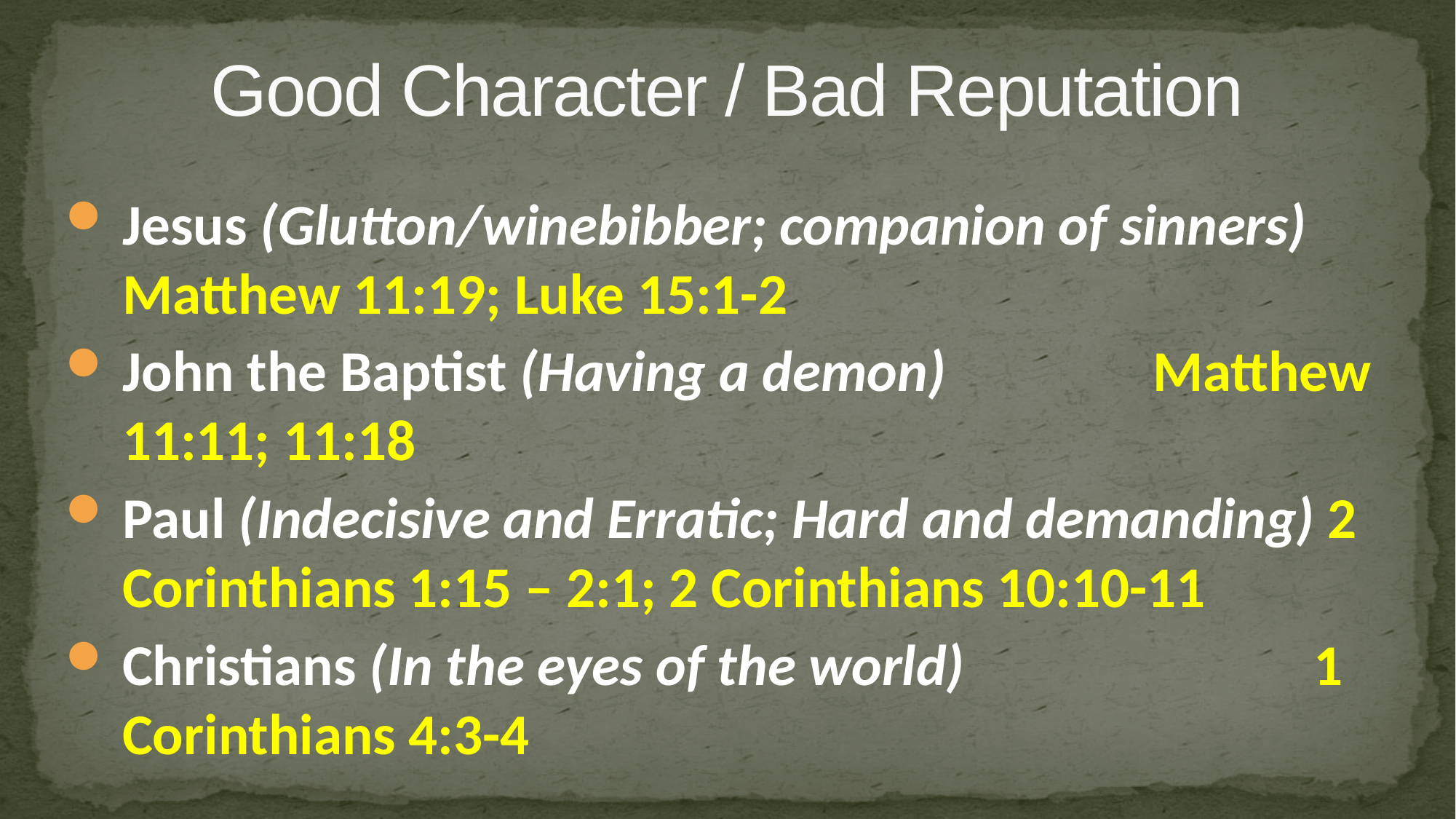

# Good Character / Bad Reputation
Jesus (Glutton/winebibber; companion of sinners) Matthew 11:19; Luke 15:1-2
John the Baptist (Having a demon)                Matthew 11:11; 11:18
Paul (Indecisive and Erratic; Hard and demanding) 2 Corinthians 1:15 – 2:1; 2 Corinthians 10:10-11
Christians (In the eyes of the world)                           1 Corinthians 4:3-4